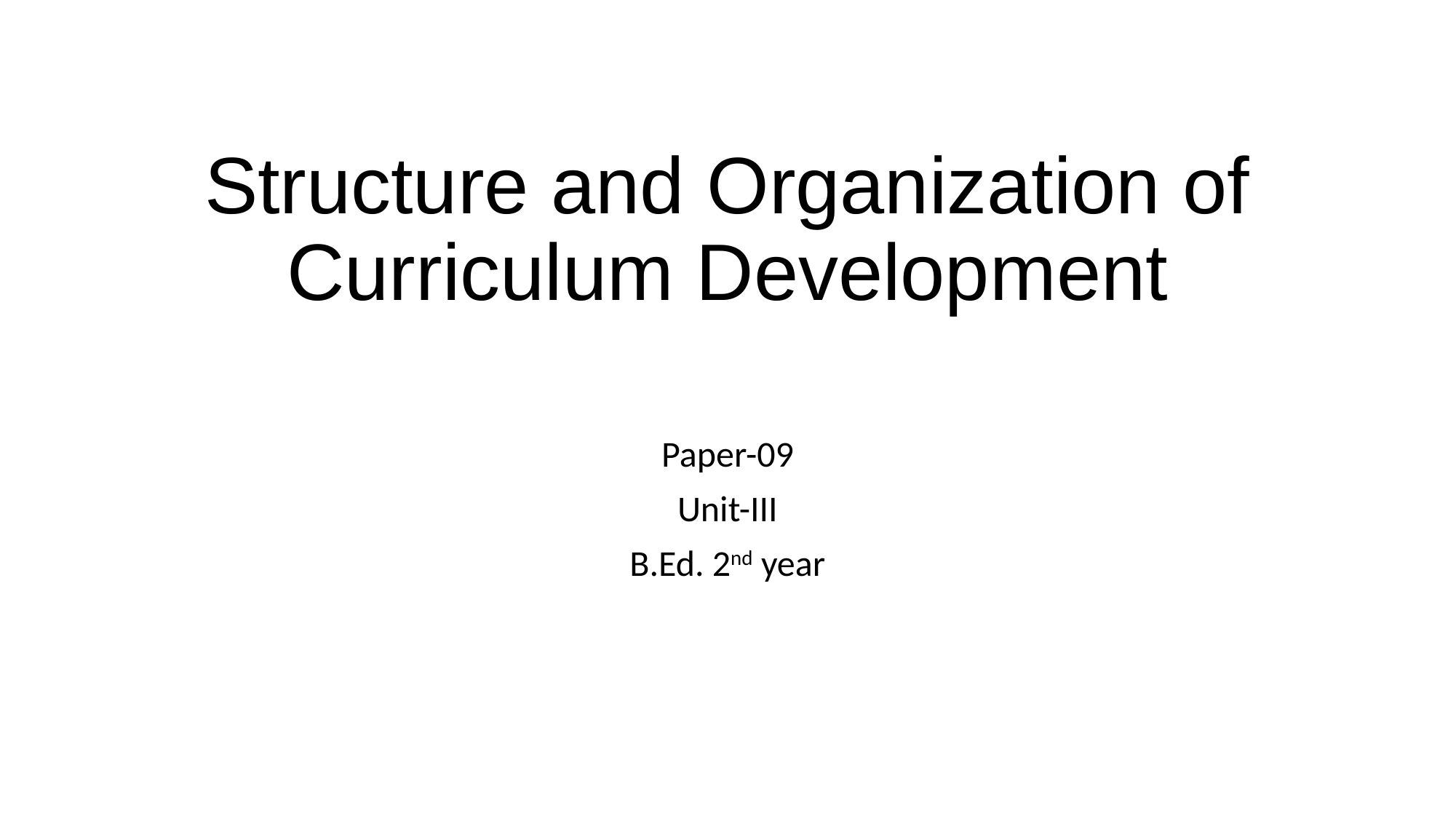

# Structure and Organization of Curriculum Development
Paper-09
Unit-III
B.Ed. 2nd year